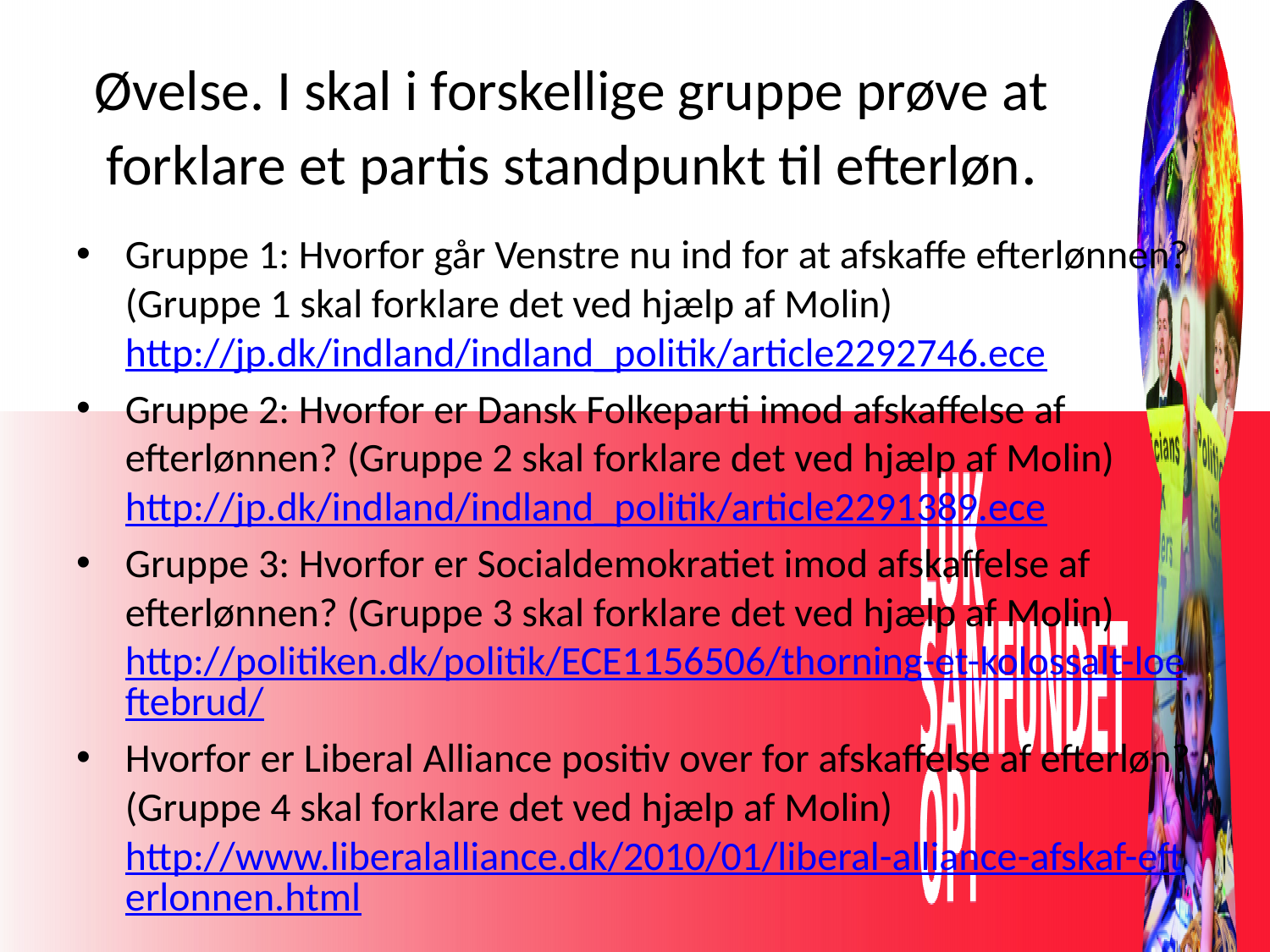

# Øvelse. I skal i forskellige gruppe prøve at forklare et partis standpunkt til efterløn.
Gruppe 1: Hvorfor går Venstre nu ind for at afskaffe efterlønnen? (Gruppe 1 skal forklare det ved hjælp af Molin) http://jp.dk/indland/indland_politik/article2292746.ece
Gruppe 2: Hvorfor er Dansk Folkeparti imod afskaffelse af efterlønnen? (Gruppe 2 skal forklare det ved hjælp af Molin) http://jp.dk/indland/indland_politik/article2291389.ece
Gruppe 3: Hvorfor er Socialdemokratiet imod afskaffelse af efterlønnen? (Gruppe 3 skal forklare det ved hjælp af Molin) http://politiken.dk/politik/ECE1156506/thorning-et-kolossalt-loeftebrud/
Hvorfor er Liberal Alliance positiv over for afskaffelse af efterløn? (Gruppe 4 skal forklare det ved hjælp af Molin) http://www.liberalalliance.dk/2010/01/liberal-alliance-afskaf-efterlonnen.html